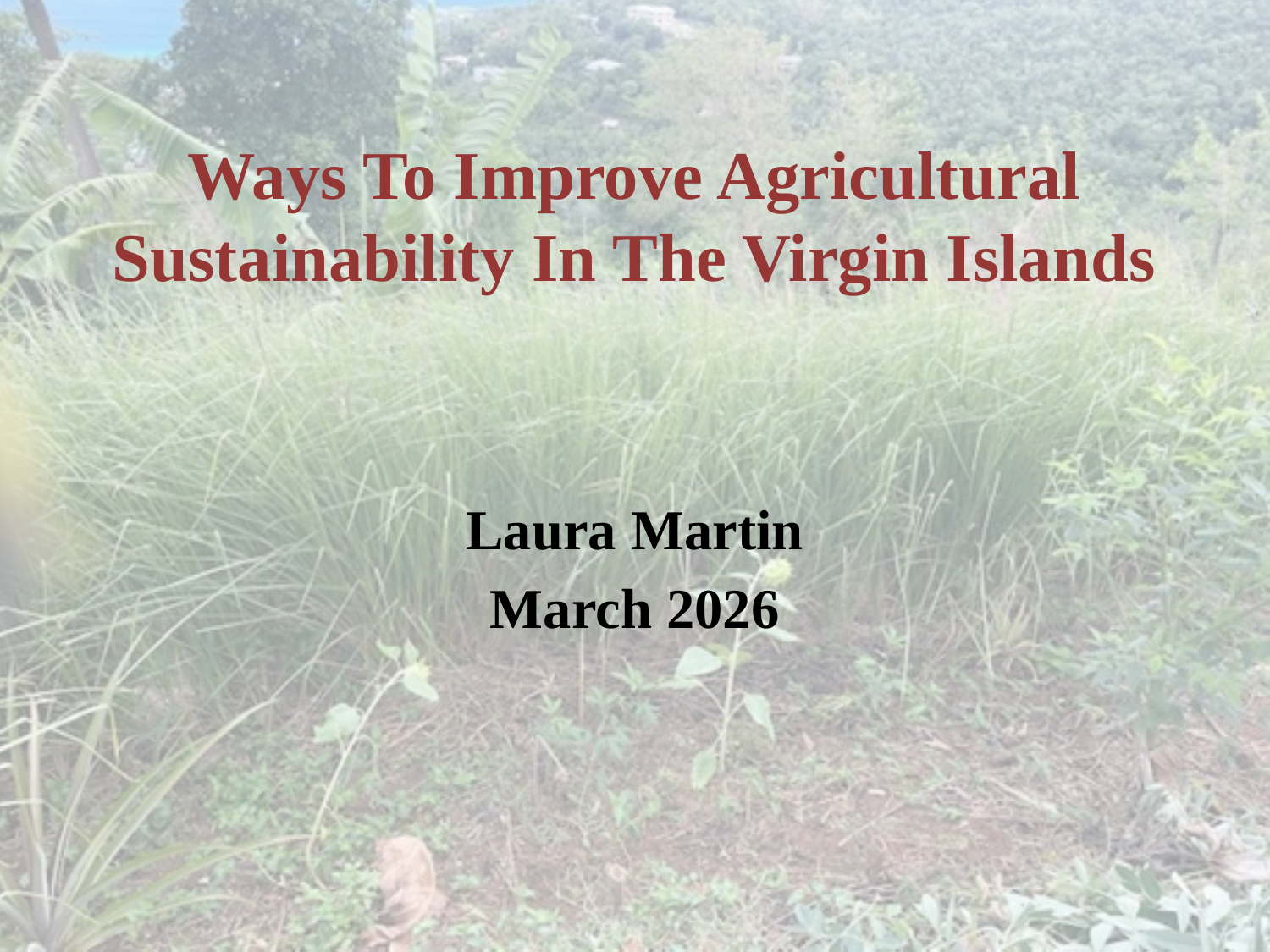

# Ways To Improve Agricultural Sustainability In The Virgin Islands
Laura Martin
March 2026